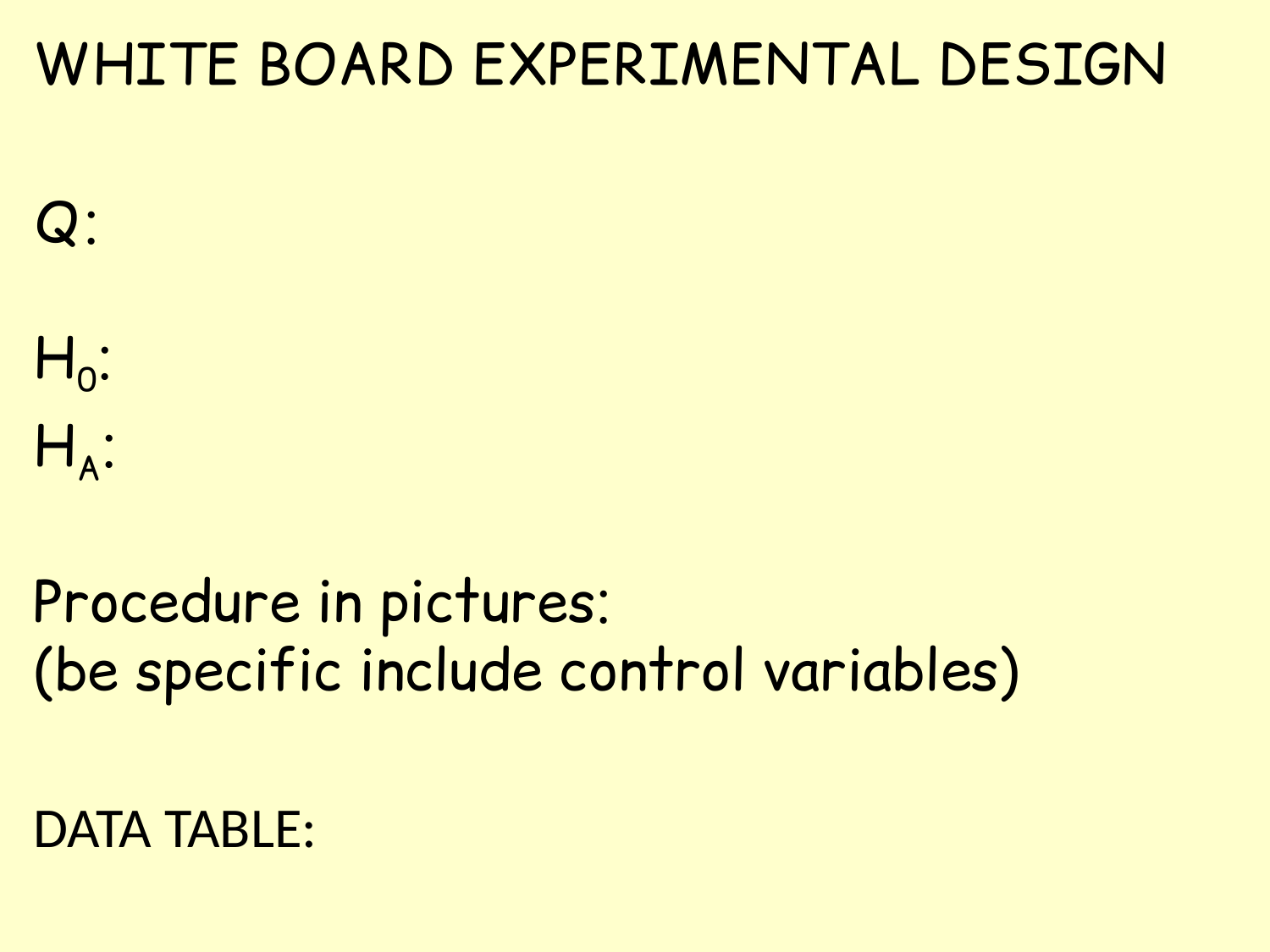

WHITE BOARD EXPERIMENTAL DESIGN

Q:
H0:
HA:
Procedure in pictures:
(be specific include control variables)

DATA TABLE: